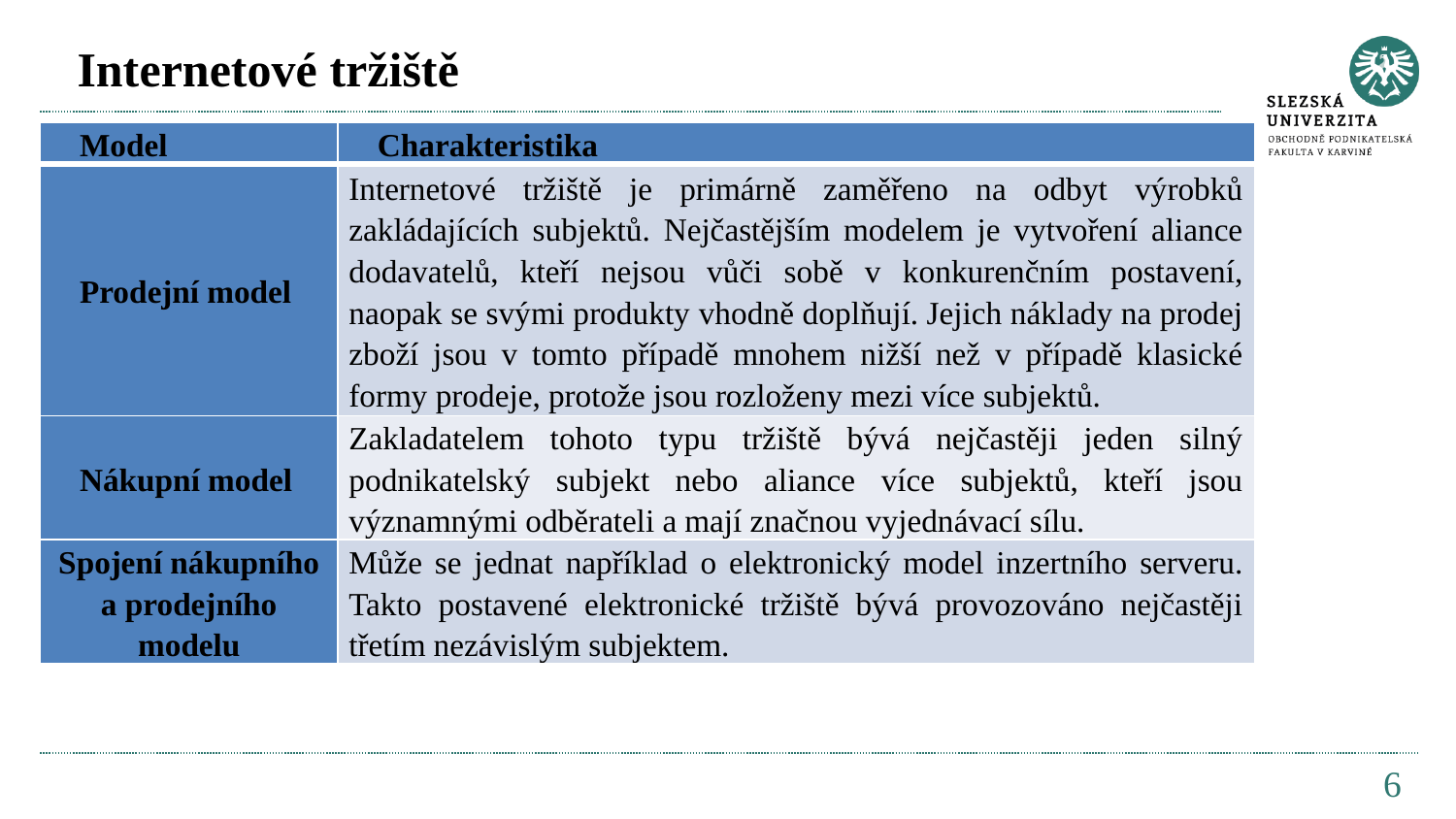

# Internetové tržiště
| Model | Charakteristika |
| --- | --- |
| Prodejní model | Internetové tržiště je primárně zaměřeno na odbyt výrobků zakládajících subjektů. Nejčastějším modelem je vytvoření aliance dodavatelů, kteří nejsou vůči sobě v konkurenčním postavení, naopak se svými produkty vhodně doplňují. Jejich náklady na prodej zboží jsou v tomto případě mnohem nižší než v případě klasické formy prodeje, protože jsou rozloženy mezi více subjektů. |
| Nákupní model | Zakladatelem tohoto typu tržiště bývá nejčastěji jeden silný podnikatelský subjekt nebo aliance více subjektů, kteří jsou významnými odběrateli a mají značnou vyjednávací sílu. |
| Spojení nákupního a prodejního modelu | Může se jednat například o elektronický model inzertního serveru. Takto postavené elektronické tržiště bývá provozováno nejčastěji třetím nezávislým subjektem. |

6